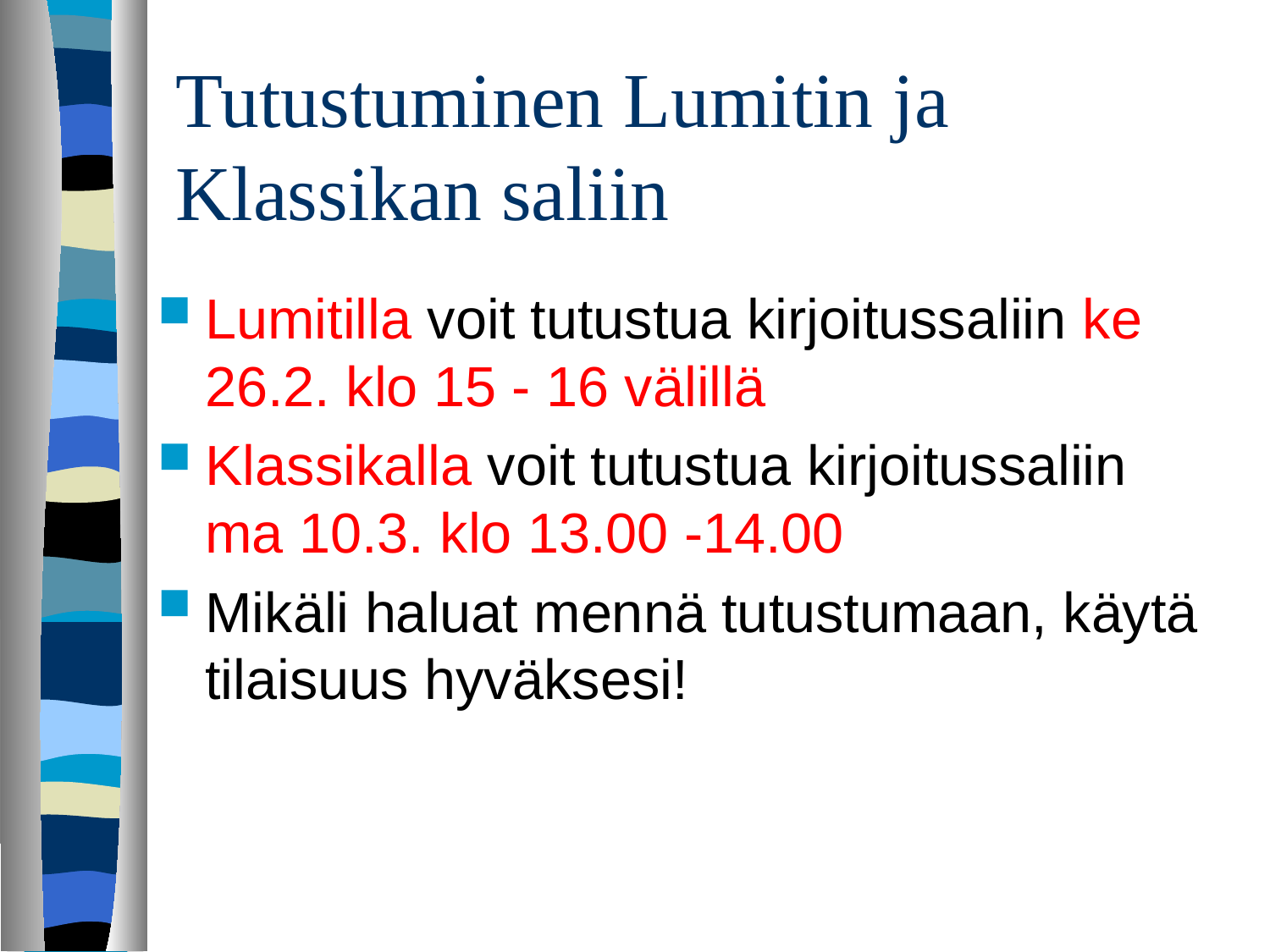

# Tutustuminen Lumitin ja Klassikan saliin
Lumitilla voit tutustua kirjoitussaliin ke 26.2. klo 15 - 16 välillä
Klassikalla voit tutustua kirjoitussaliin ma 10.3. klo 13.00 -14.00
Mikäli haluat mennä tutustumaan, käytä tilaisuus hyväksesi!